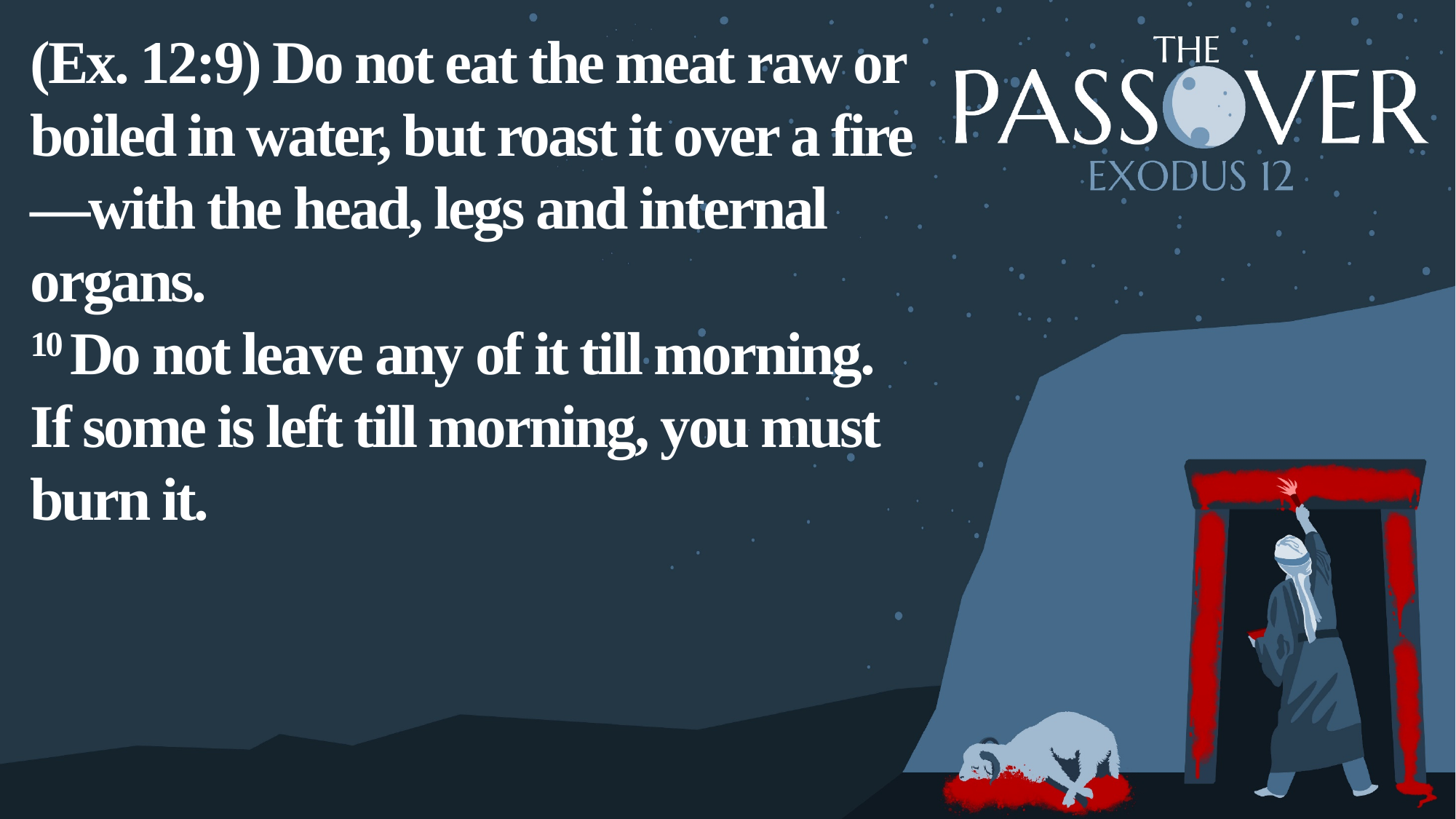

(Ex. 12:9) Do not eat the meat raw or boiled in water, but roast it over a fire—with the head, legs and internal organs.
10 Do not leave any of it till morning.
If some is left till morning, you must burn it.